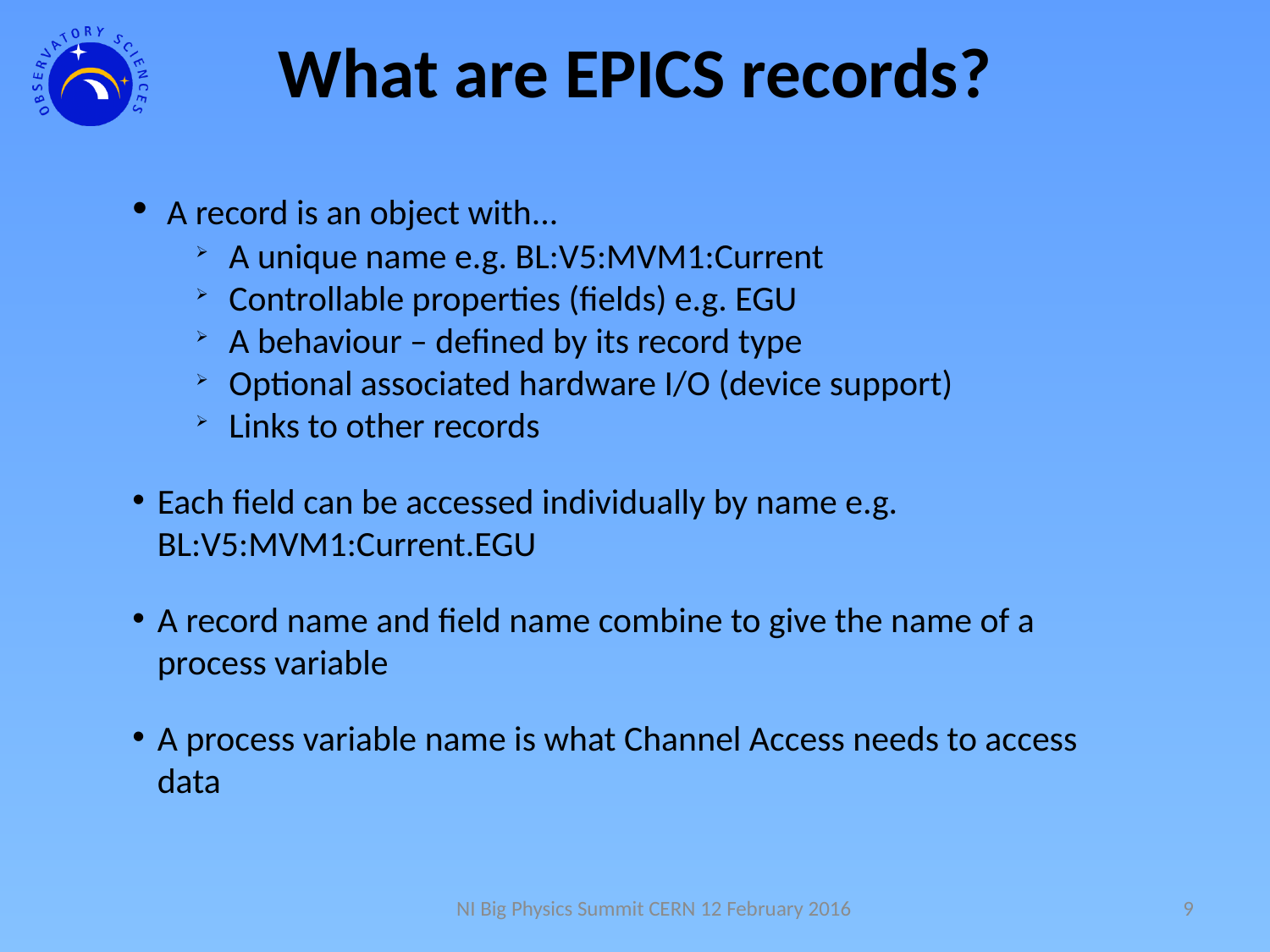

What are EPICS records?
 A record is an object with...
 A unique name e.g. BL:V5:MVM1:Current
 Controllable properties (fields) e.g. EGU
 A behaviour – defined by its record type
 Optional associated hardware I/O (device support)
 Links to other records

Each field can be accessed individually by name e.g. BL:V5:MVM1:Current.EGU

A record name and field name combine to give the name of a process variable

A process variable name is what Channel Access needs to access data

NI Big Physics Summit CERN 12 February 2016
9